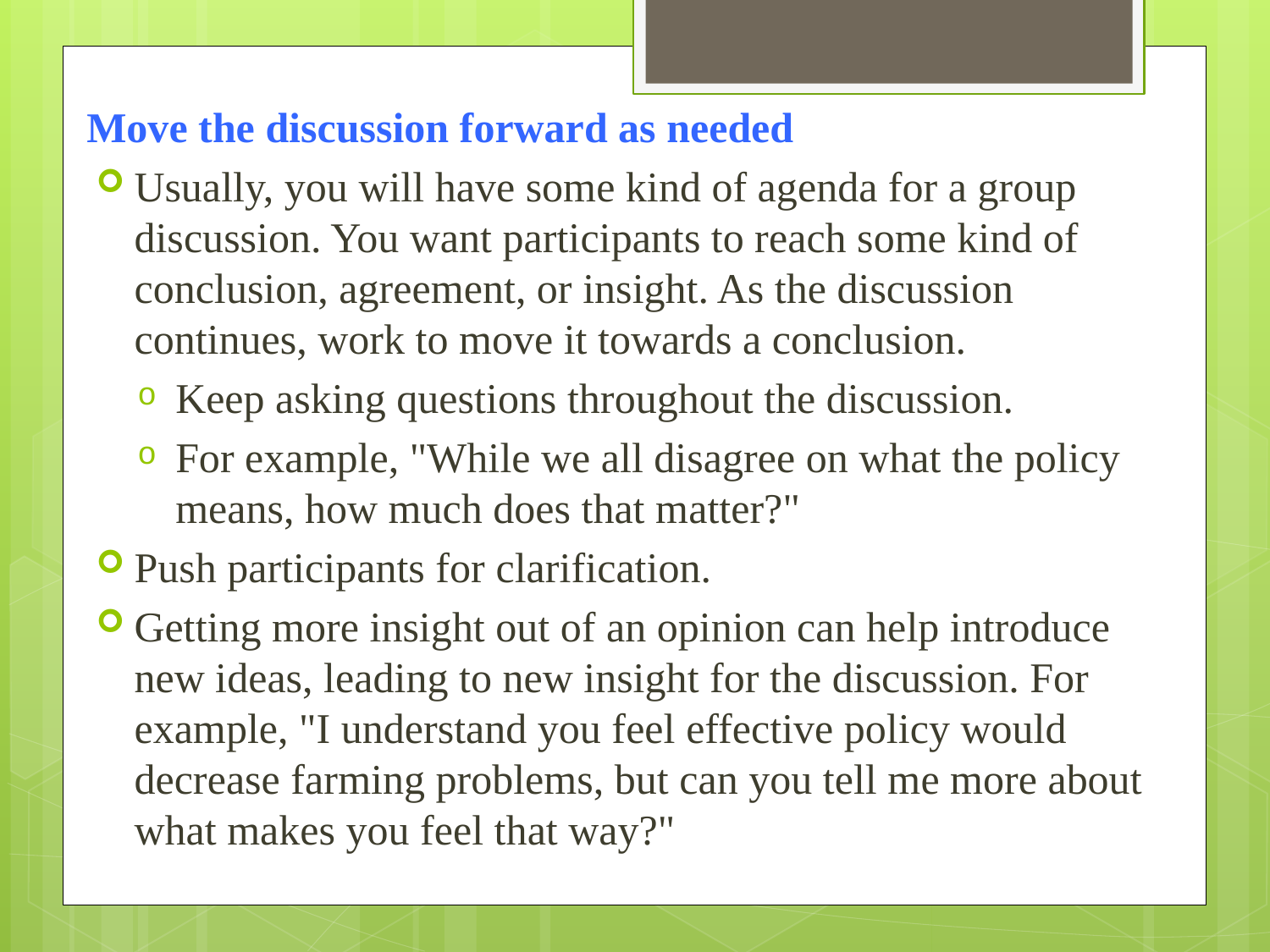

Move the discussion forward as needed
Usually, you will have some kind of agenda for a group discussion. You want participants to reach some kind of conclusion, agreement, or insight. As the discussion continues, work to move it towards a conclusion.
Keep asking questions throughout the discussion.
For example, "While we all disagree on what the policy means, how much does that matter?"
Push participants for clarification.
Getting more insight out of an opinion can help introduce new ideas, leading to new insight for the discussion. For example, "I understand you feel effective policy would decrease farming problems, but can you tell me more about what makes you feel that way?"